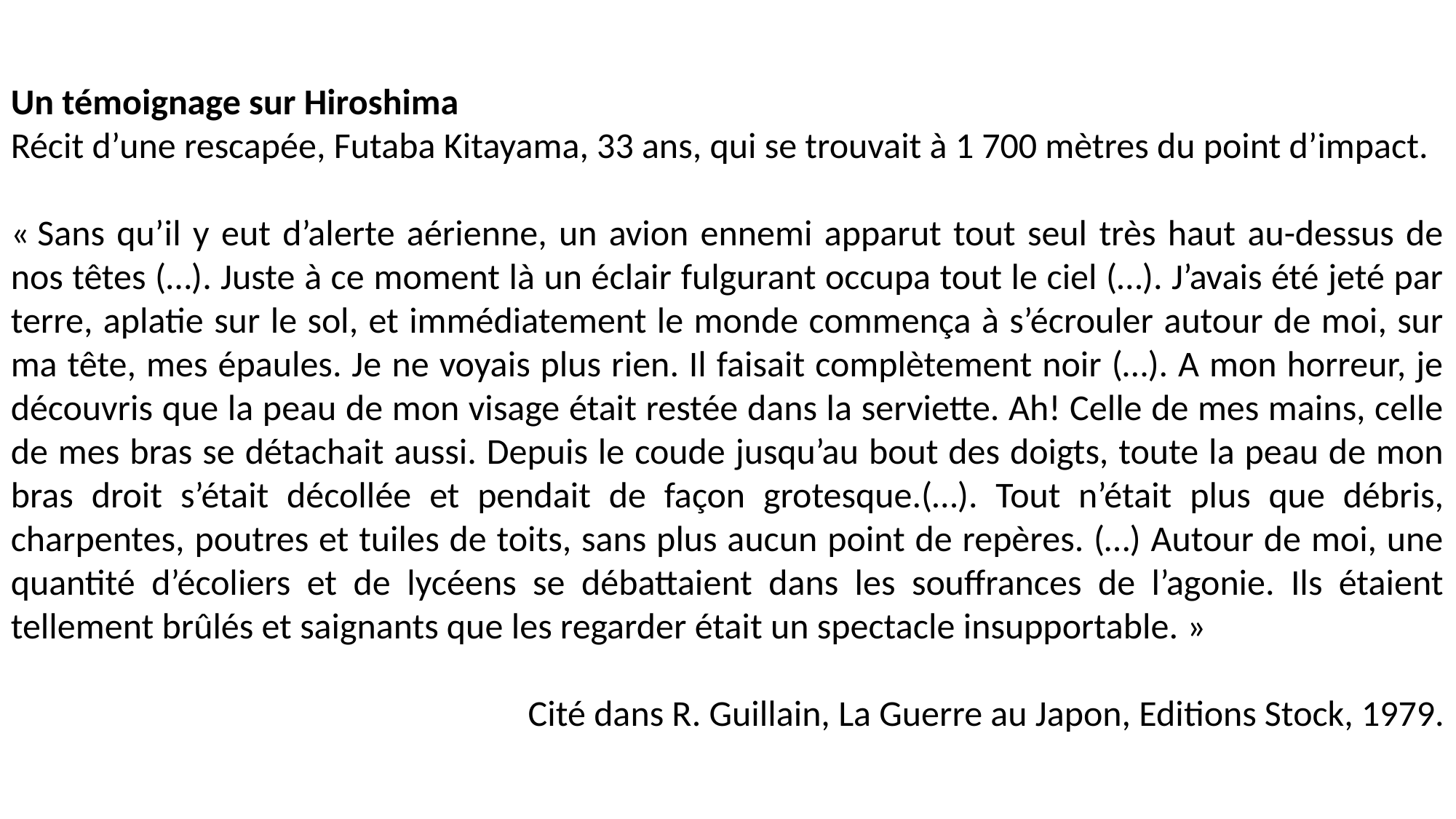

Un témoignage sur Hiroshima
Récit d’une rescapée, Futaba Kitayama, 33 ans, qui se trouvait à 1 700 mètres du point d’impact.

« Sans qu’il y eut d’alerte aérienne, un avion ennemi apparut tout seul très haut au-dessus de nos têtes (…). Juste à ce moment là un éclair fulgurant occupa tout le ciel (…). J’avais été jeté par terre, aplatie sur le sol, et immédiatement le monde commença à s’écrouler autour de moi, sur ma tête, mes épaules. Je ne voyais plus rien. Il faisait complètement noir (…). A mon horreur, je découvris que la peau de mon visage était restée dans la serviette. Ah! Celle de mes mains, celle de mes bras se détachait aussi. Depuis le coude jusqu’au bout des doigts, toute la peau de mon bras droit s’était décollée et pendait de façon grotesque.(…). Tout n’était plus que débris, charpentes, poutres et tuiles de toits, sans plus aucun point de repères. (…) Autour de moi, une quantité d’écoliers et de lycéens se débattaient dans les souffrances de l’agonie. Ils étaient tellement brûlés et saignants que les regarder était un spectacle insupportable. »

Cité dans R. Guillain, La Guerre au Japon, Editions Stock, 1979.